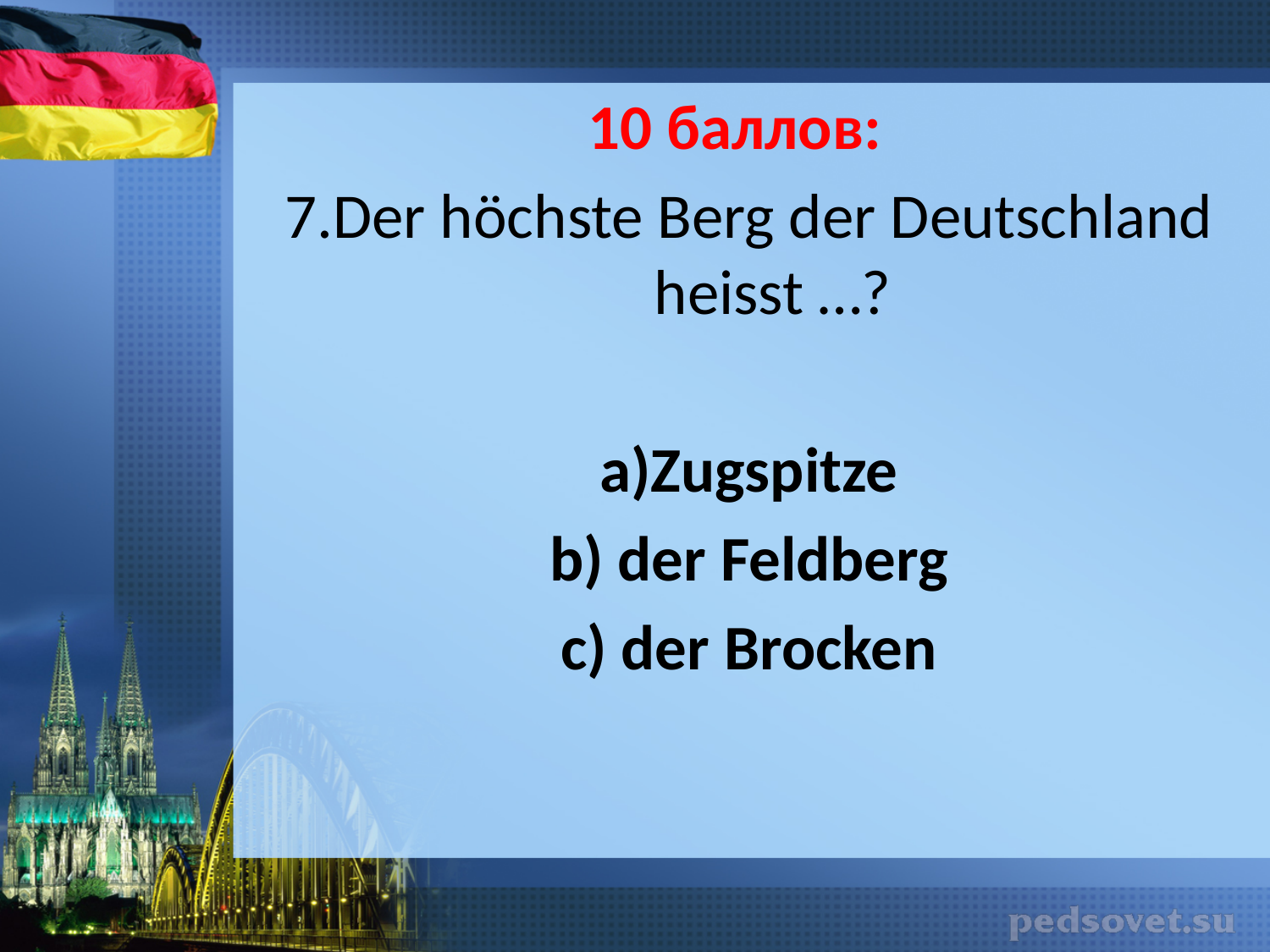

10 баллов:
7.Der höchste Berg der Deutschland heisst …?

a)Zugspitze
b) der Feldberg
c) der Brocken